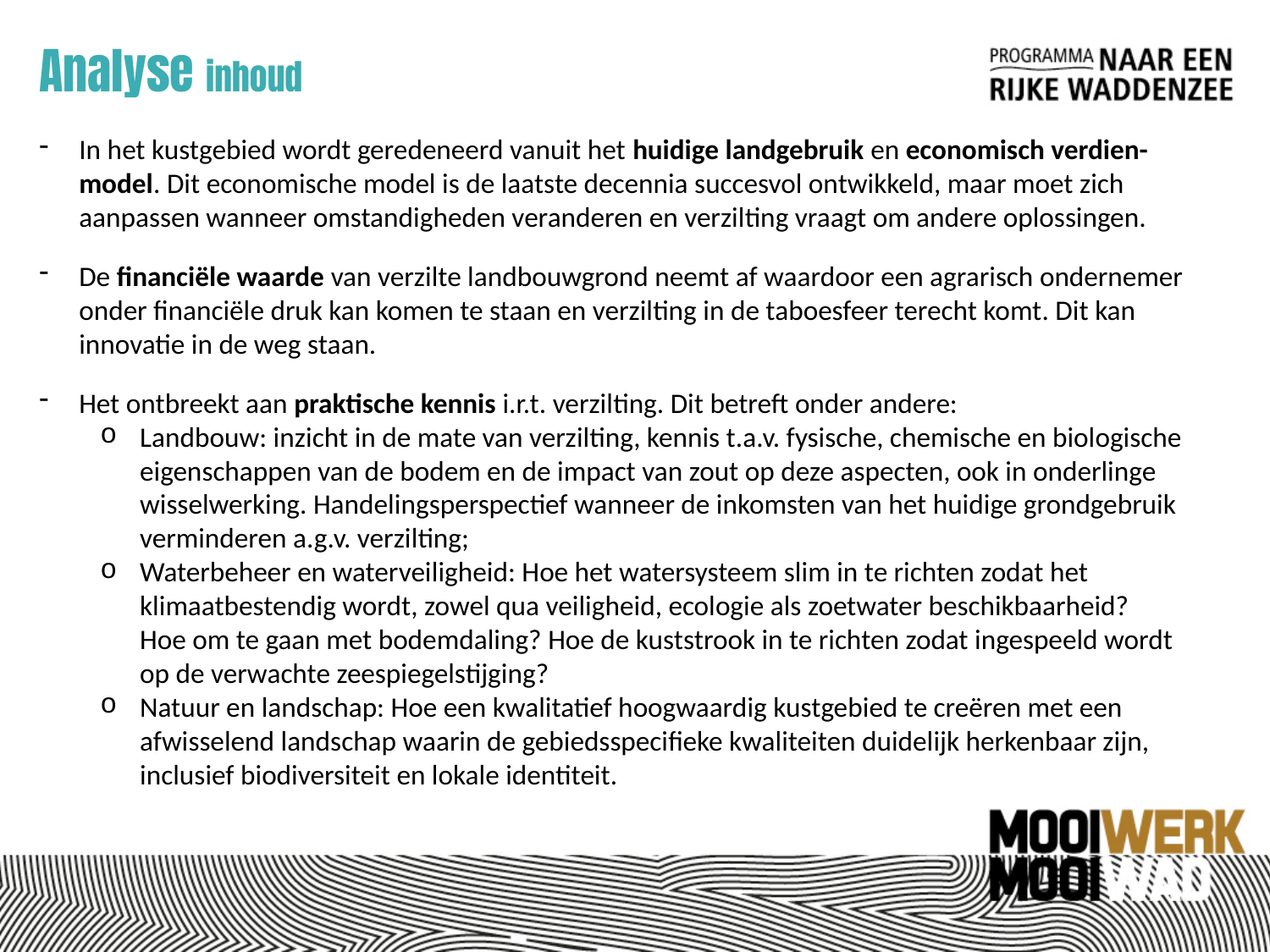

Analyse inhoud

In het kustgebied wordt geredeneerd vanuit het huidige landgebruik en economisch verdien-model. Dit economische model is de laatste decennia succesvol ontwikkeld, maar moet zich aanpassen wanneer omstandigheden veranderen en verzilting vraagt om andere oplossingen.

De financiële waarde van verzilte landbouwgrond neemt af waardoor een agrarisch ondernemer onder financiële druk kan komen te staan en verzilting in de taboesfeer terecht komt. Dit kan innovatie in de weg staan.

Het ontbreekt aan praktische kennis i.r.t. verzilting. Dit betreft onder andere:
Landbouw: inzicht in de mate van verzilting, kennis t.a.v. fysische, chemische en biologische eigenschappen van de bodem en de impact van zout op deze aspecten, ook in onderlinge wisselwerking. Handelingsperspectief wanneer de inkomsten van het huidige grondgebruik verminderen a.g.v. verzilting;
Waterbeheer en waterveiligheid: Hoe het watersysteem slim in te richten zodat het klimaatbestendig wordt, zowel qua veiligheid, ecologie als zoetwater beschikbaarheid?   Hoe om te gaan met bodemdaling? Hoe de kuststrook in te richten zodat ingespeeld wordt op de verwachte zeespiegelstijging?
Natuur en landschap: Hoe een kwalitatief hoogwaardig kustgebied te creëren met een afwisselend landschap waarin de gebiedsspecifieke kwaliteiten duidelijk herkenbaar zijn, inclusief biodiversiteit en lokale identiteit.

Hoe dunner de regenwaterlens, des te meer het grensvlak zoet-zout water het maaiveld nadert en des te groter het risico op zout water in de wortelzone